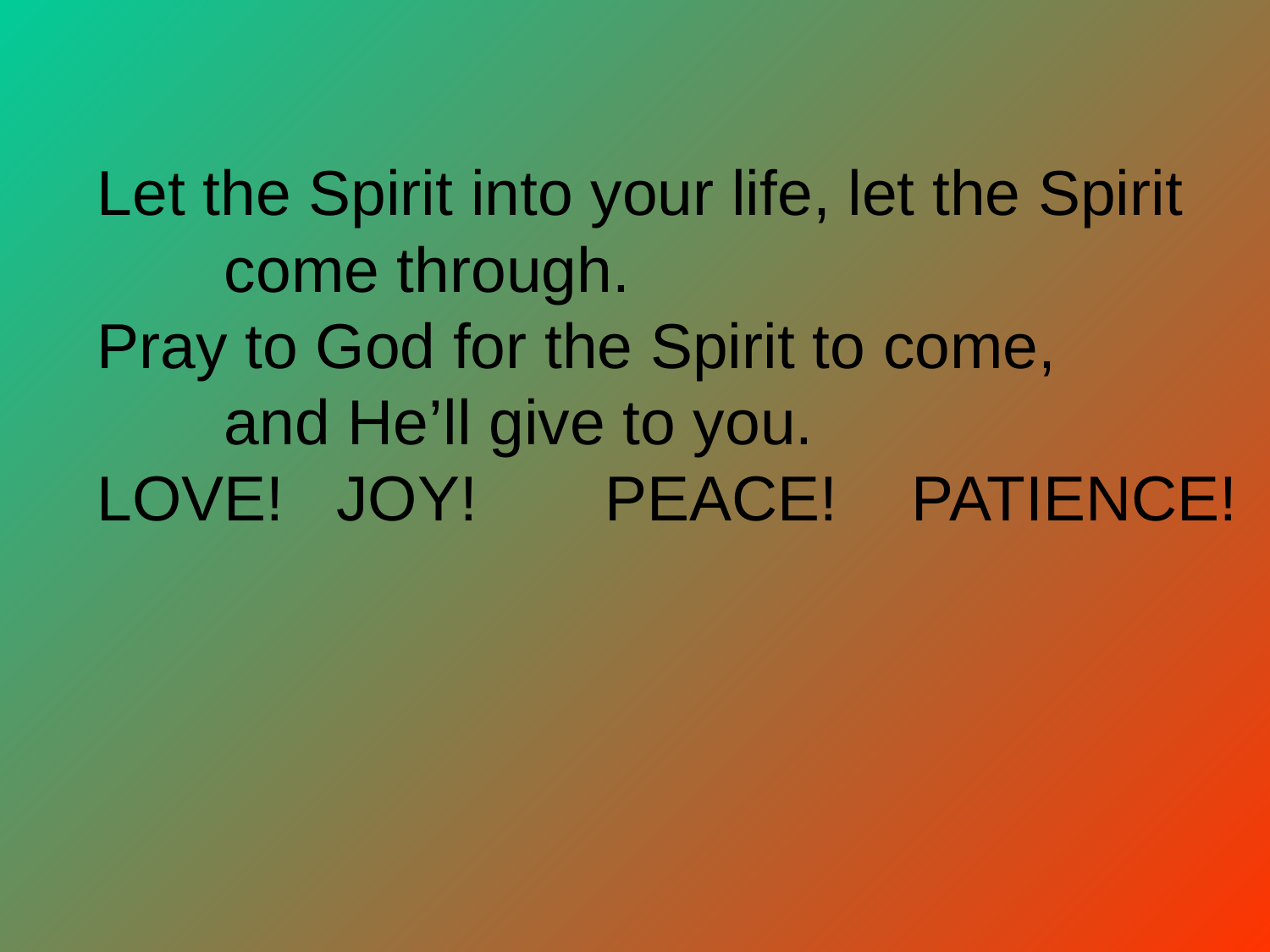

Let the Spirit into your life, let the Spirit
	come through.
Pray to God for the Spirit to come,
	and He’ll give to you.
LOVE!   JOY! 	PEACE!	   PATIENCE!